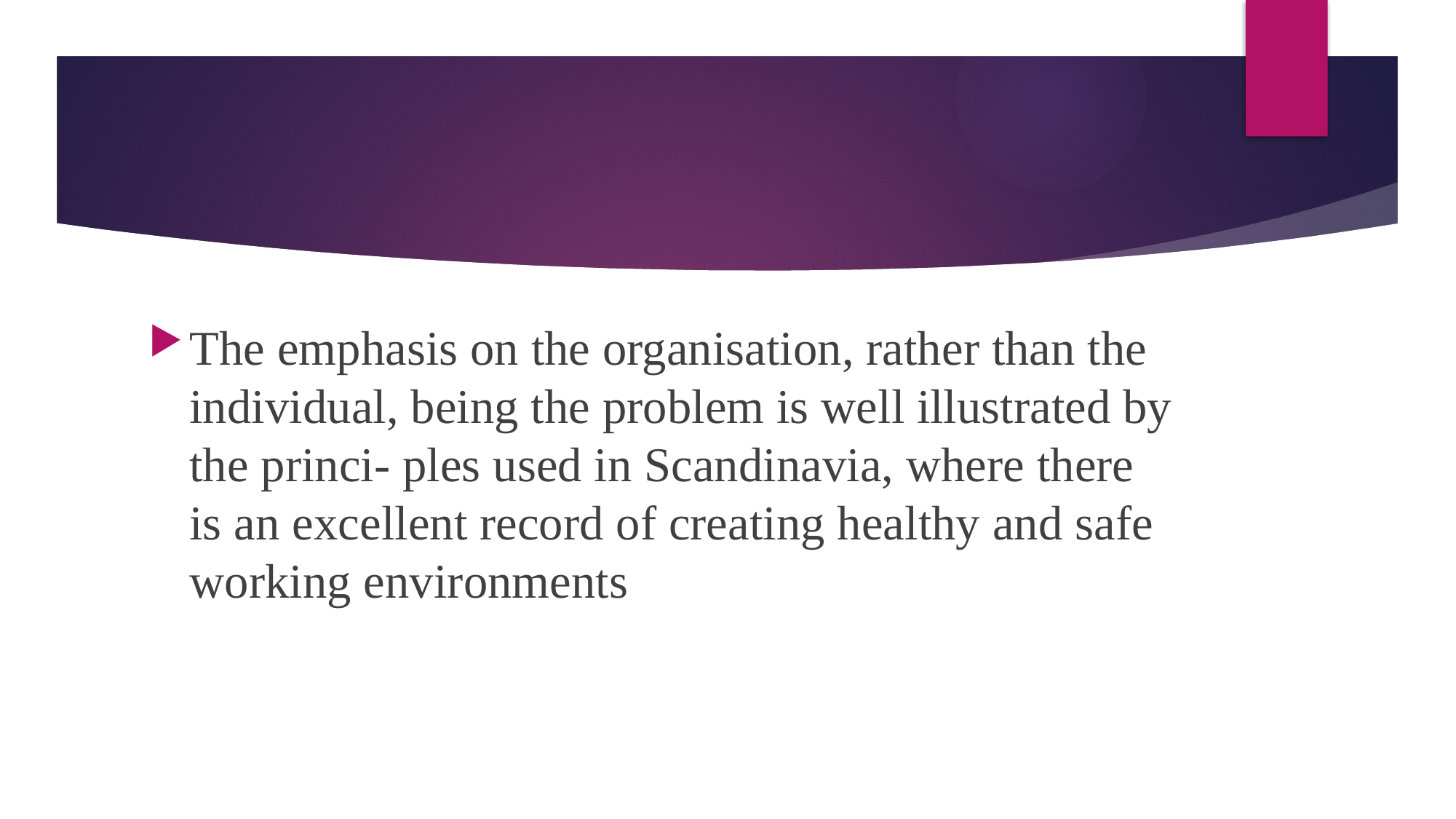

#
The emphasis on the organisation, rather than the individual, being the problem is well illustrated by the princi- ples used in Scandinavia, where there is an excellent record of creating healthy and safe working environments